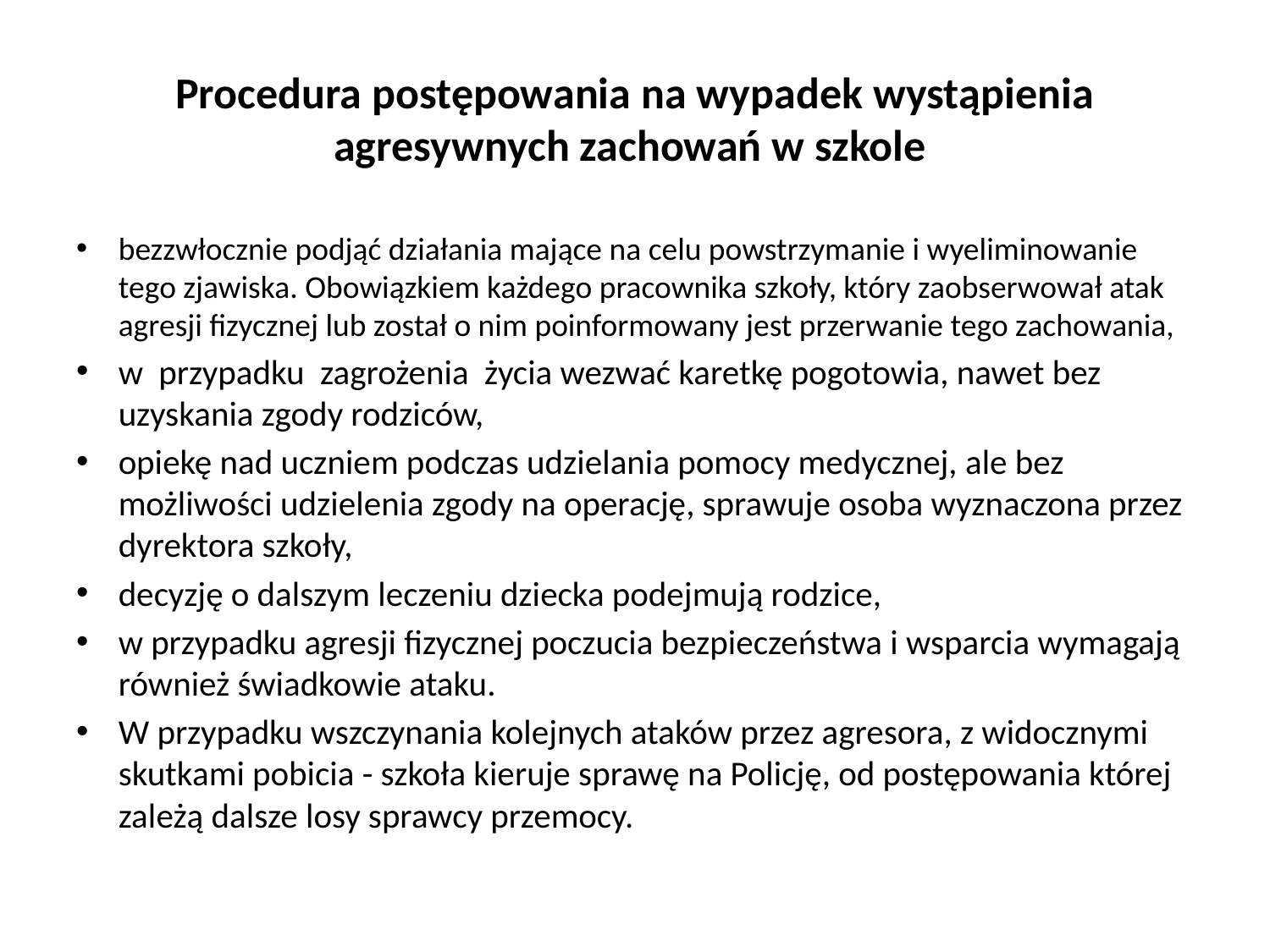

# Procedura postępowania na wypadek wystąpienia agresywnych zachowań w szkole
bezzwłocznie podjąć działania mające na celu powstrzymanie i wyeliminowanie tego zjawiska. Obowiązkiem każdego pracownika szkoły, który zaobserwował atak agresji fizycznej lub został o nim poinformowany jest przerwanie tego zachowania,
w  przypadku  zagrożenia  życia wezwać karetkę pogotowia, nawet bez uzyskania zgody rodziców,
opiekę nad uczniem podczas udzielania pomocy medycznej, ale bez możliwości udzielenia zgody na operację, sprawuje osoba wyznaczona przez dyrektora szkoły,
decyzję o dalszym leczeniu dziecka podejmują rodzice,
w przypadku agresji fizycznej poczucia bezpieczeństwa i wsparcia wymagają również świadkowie ataku.
W przypadku wszczynania kolejnych ataków przez agresora, z widocznymi skutkami pobicia - szkoła kieruje sprawę na Policję, od postępowania której zależą dalsze losy sprawcy przemocy.